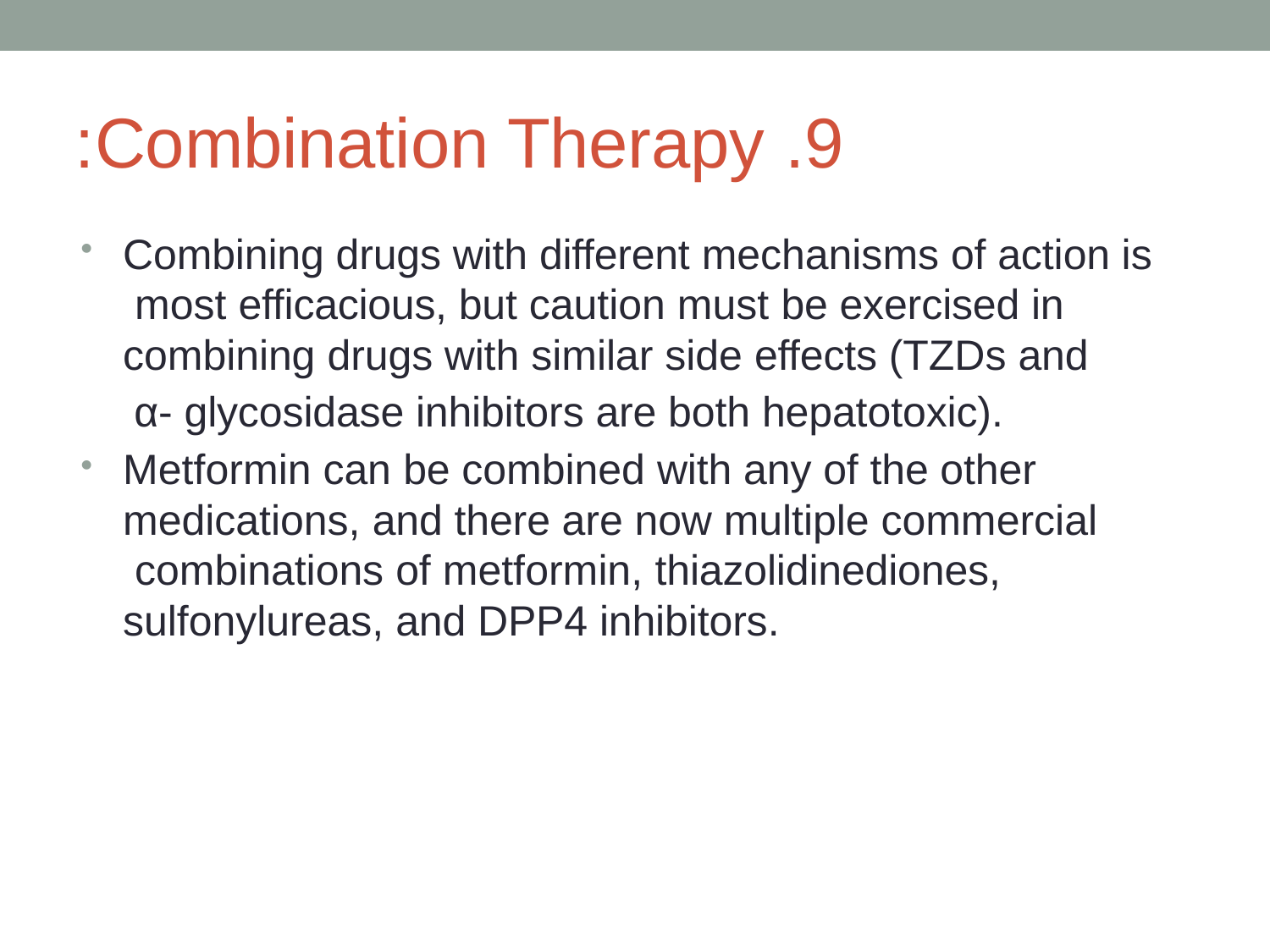

# :Combination Therapy .9
Combining drugs with different mechanisms of action is  most efficacious, but caution must be exercised in  combining drugs with similar side effects (TZDs and
α- glycosidase inhibitors are both hepatotoxic).
Metformin can be combined with any of the other  medications, and there are now multiple commercial  combinations of metformin, thiazolidinediones,  sulfonylureas, and DPP4 inhibitors.